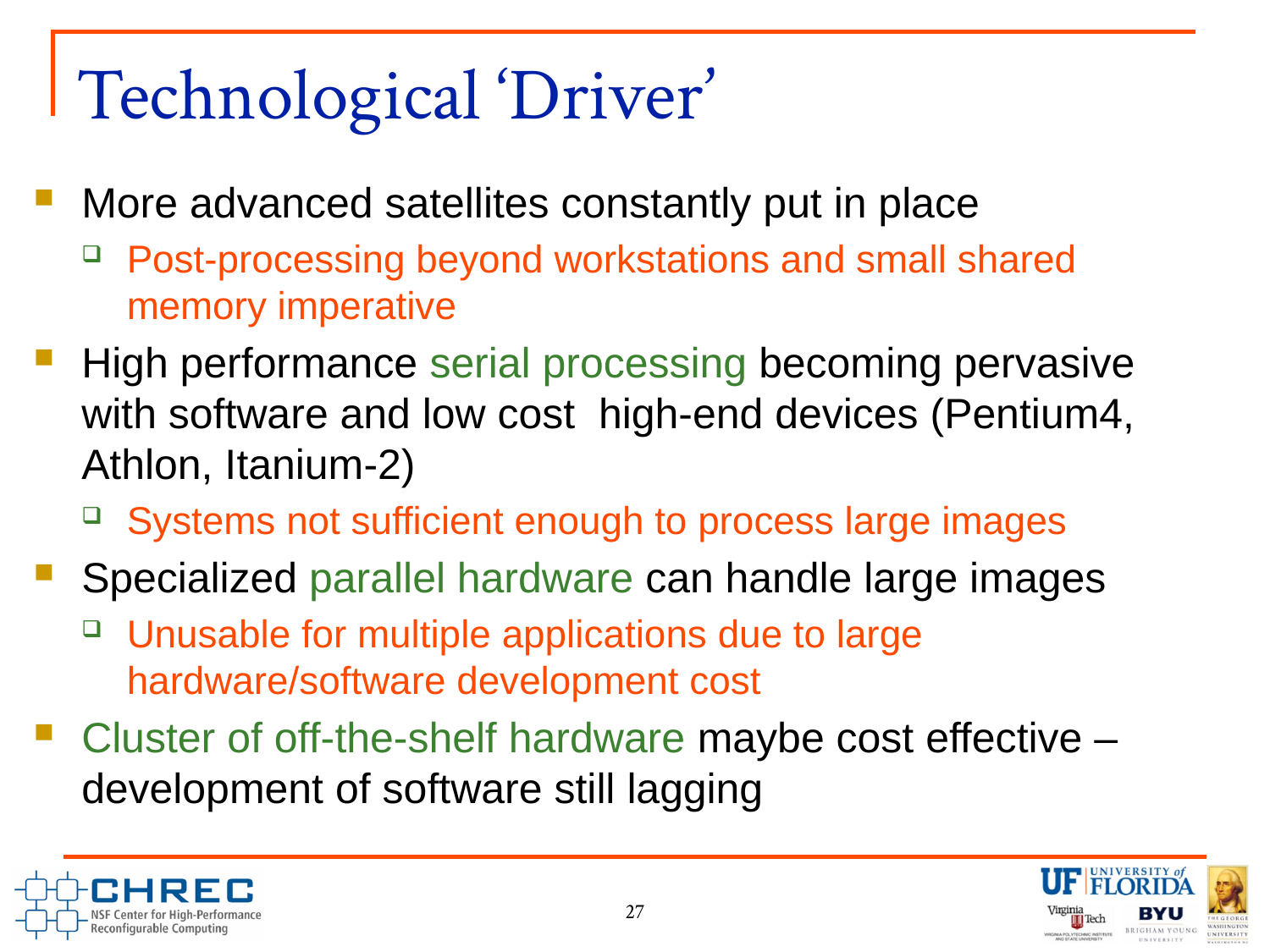

# Technological ‘Driver’
More advanced satellites constantly put in place
Post-processing beyond workstations and small shared memory imperative
High performance serial processing becoming pervasive with software and low cost  high-end devices (Pentium4, Athlon, Itanium-2)
Systems not sufficient enough to process large images
Specialized parallel hardware can handle large images
Unusable for multiple applications due to large hardware/software development cost
Cluster of off-the-shelf hardware maybe cost effective – development of software still lagging
27